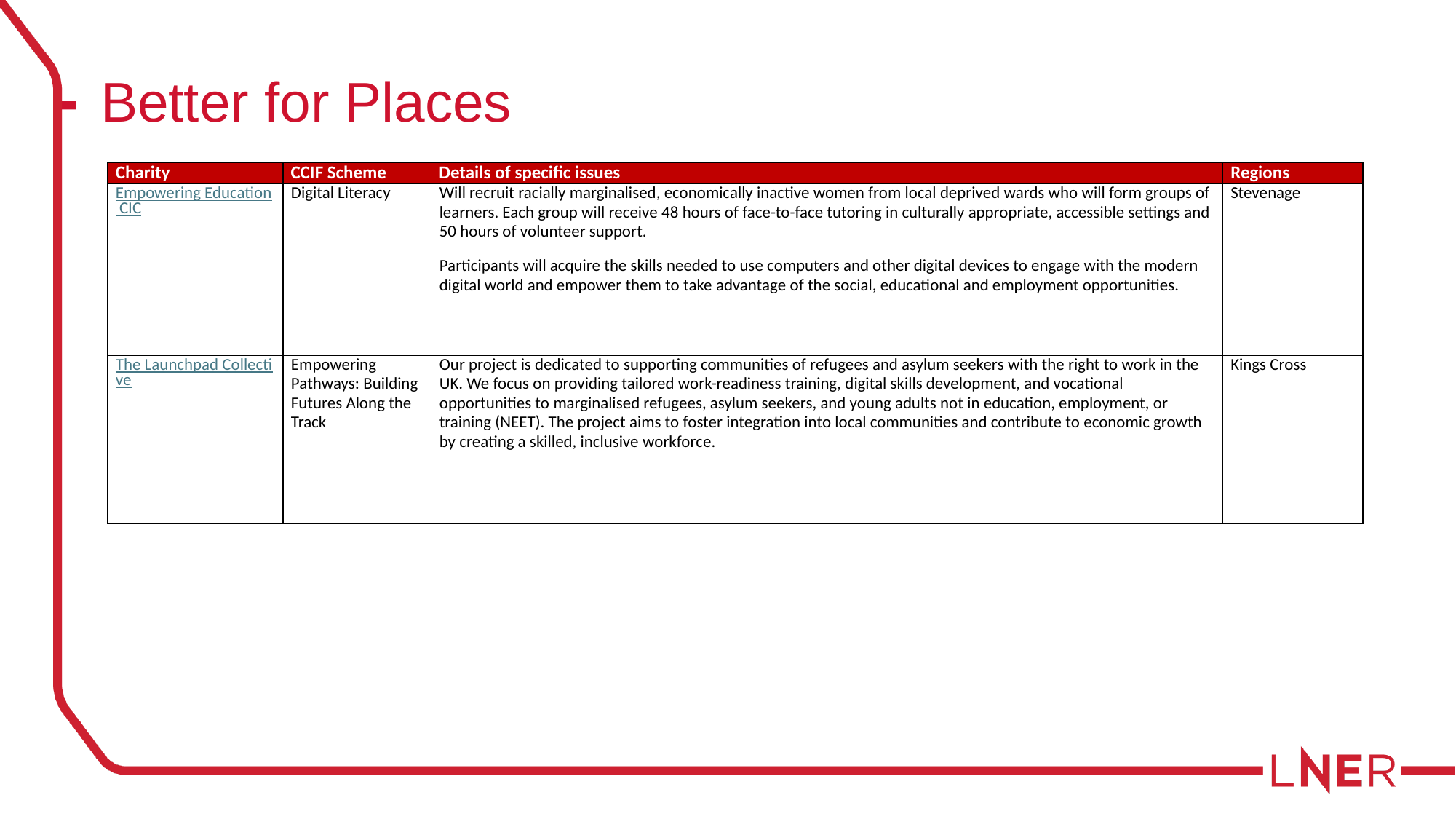

# Better for Places
| Charity | CCIF Scheme | Details of specific issues | Regions |
| --- | --- | --- | --- |
| Empowering Education CIC | Digital Literacy | Will recruit racially marginalised, economically inactive women from local deprived wards who will form groups of learners. Each group will receive 48 hours of face-to-face tutoring in culturally appropriate, accessible settings and 50 hours of volunteer support. Participants will acquire the skills needed to use computers and other digital devices to engage with the modern digital world and empower them to take advantage of the social, educational and employment opportunities. | Stevenage |
| The Launchpad Collective | Empowering Pathways: Building Futures Along the Track | Our project is dedicated to supporting communities of refugees and asylum seekers with the right to work in the UK. We focus on providing tailored work-readiness training, digital skills development, and vocational opportunities to marginalised refugees, asylum seekers, and young adults not in education, employment, or training (NEET). The project aims to foster integration into local communities and contribute to economic growth by creating a skilled, inclusive workforce. | Kings Cross |